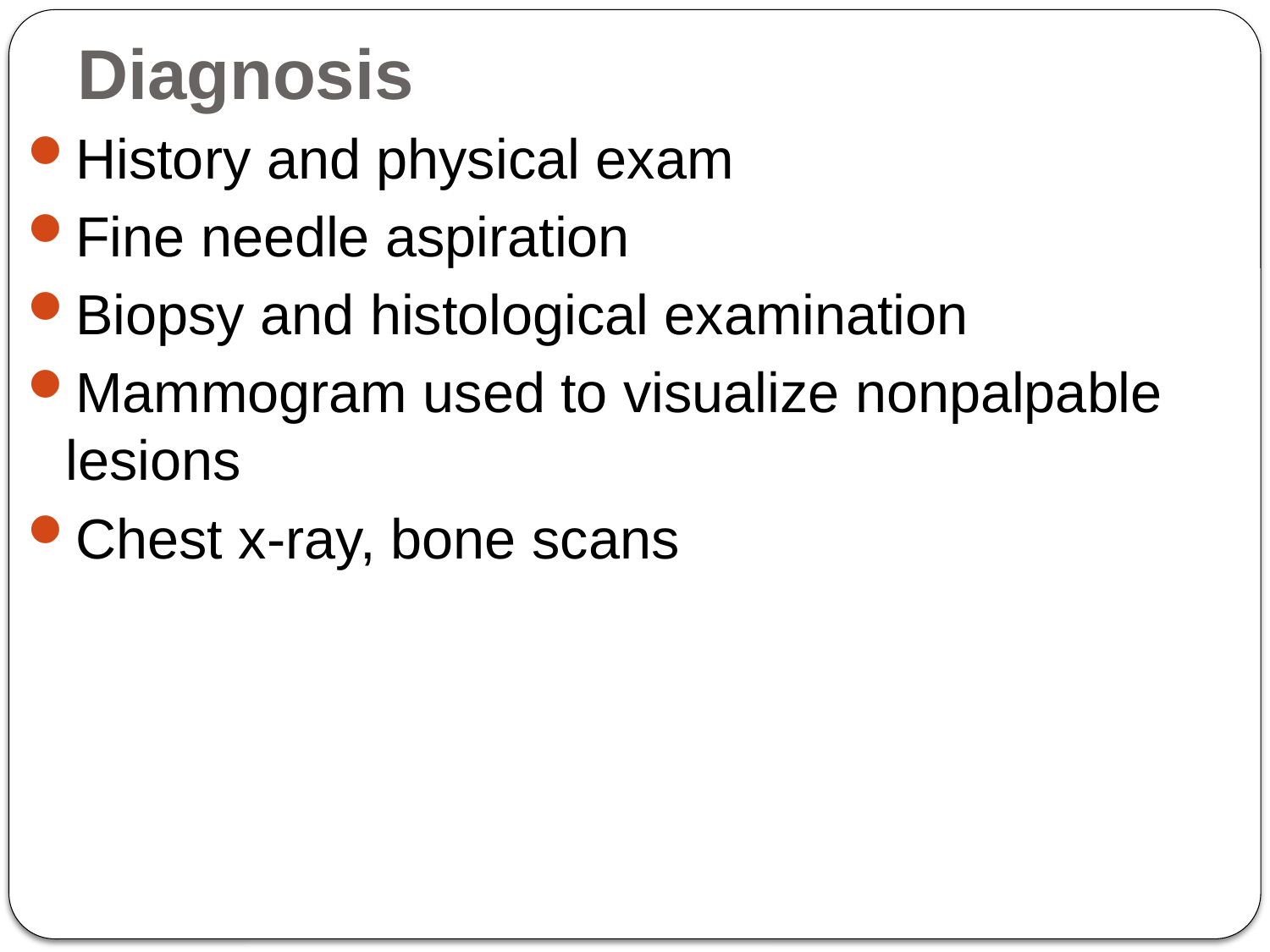

# Diagnosis
History and physical exam
Fine needle aspiration
Biopsy and histological examination
Mammogram used to visualize nonpalpable lesions
Chest x-ray, bone scans